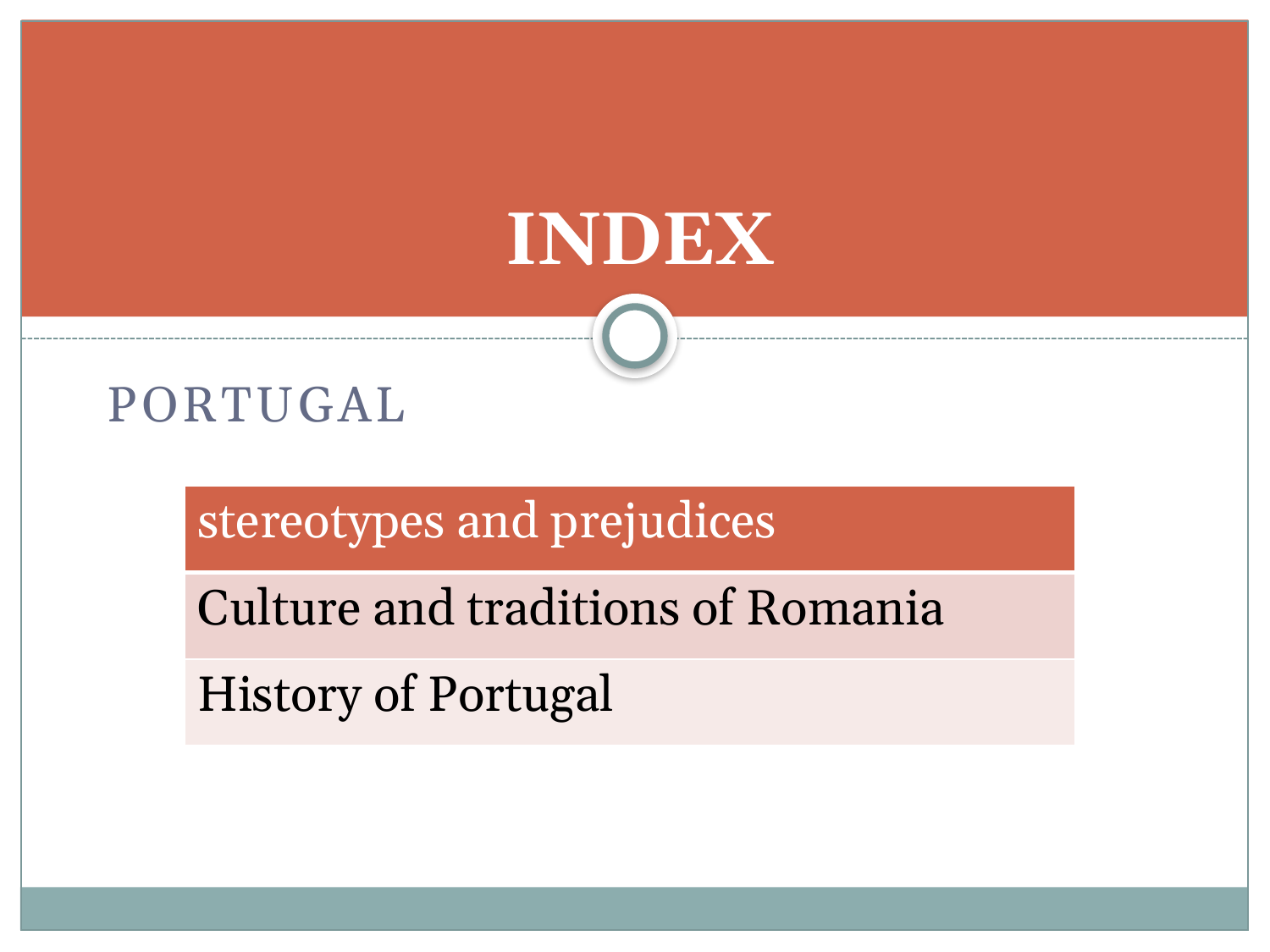

# INDEX
Portugal

| stereotypes and prejudices |
| --- |
| Culture and traditions of Romania |
| History of Portugal |